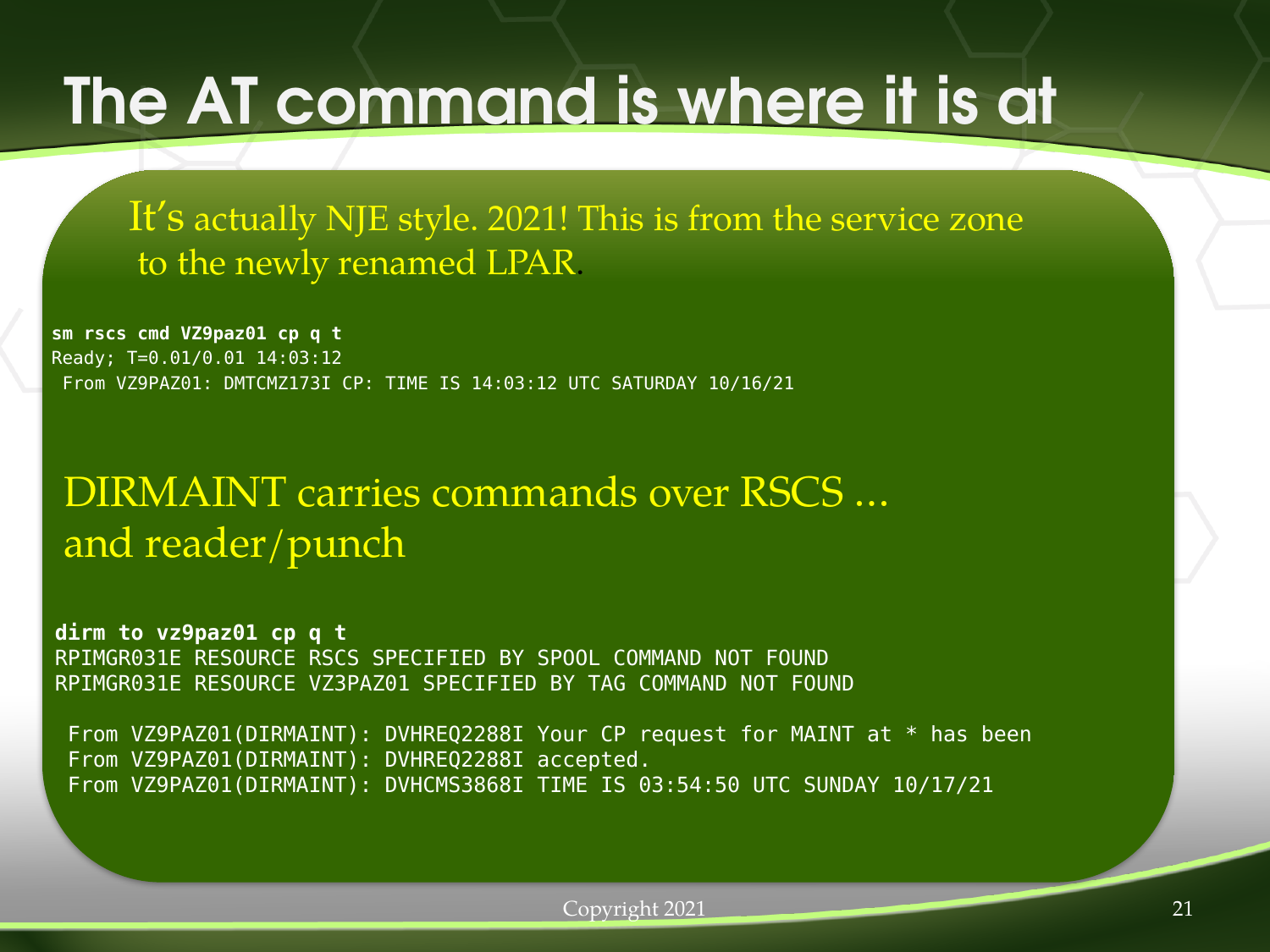

# The AT command is where it is at

It’s actually NJE style. 2021! This is from the service zone
 to the newly renamed LPAR.
sm rscs cmd VZ9paz01 cp q t
Ready; T=0.01/0.01 14:03:12
 From VZ9PAZ01: DMTCMZ173I CP: TIME IS 14:03:12 UTC SATURDAY 10/16/21

DIRMAINT carries commands over RSCS …
and reader/punch
dirm to vz9paz01 cp q t
RPIMGR031E RESOURCE RSCS SPECIFIED BY SPOOL COMMAND NOT FOUND
RPIMGR031E RESOURCE VZ3PAZ01 SPECIFIED BY TAG COMMAND NOT FOUND

 From VZ9PAZ01(DIRMAINT): DVHREQ2288I Your CP request for MAINT at * has been
 From VZ9PAZ01(DIRMAINT): DVHREQ2288I accepted.
 From VZ9PAZ01(DIRMAINT): DVHCMS3868I TIME IS 03:54:50 UTC SUNDAY 10/17/21
Copyright 2021
21